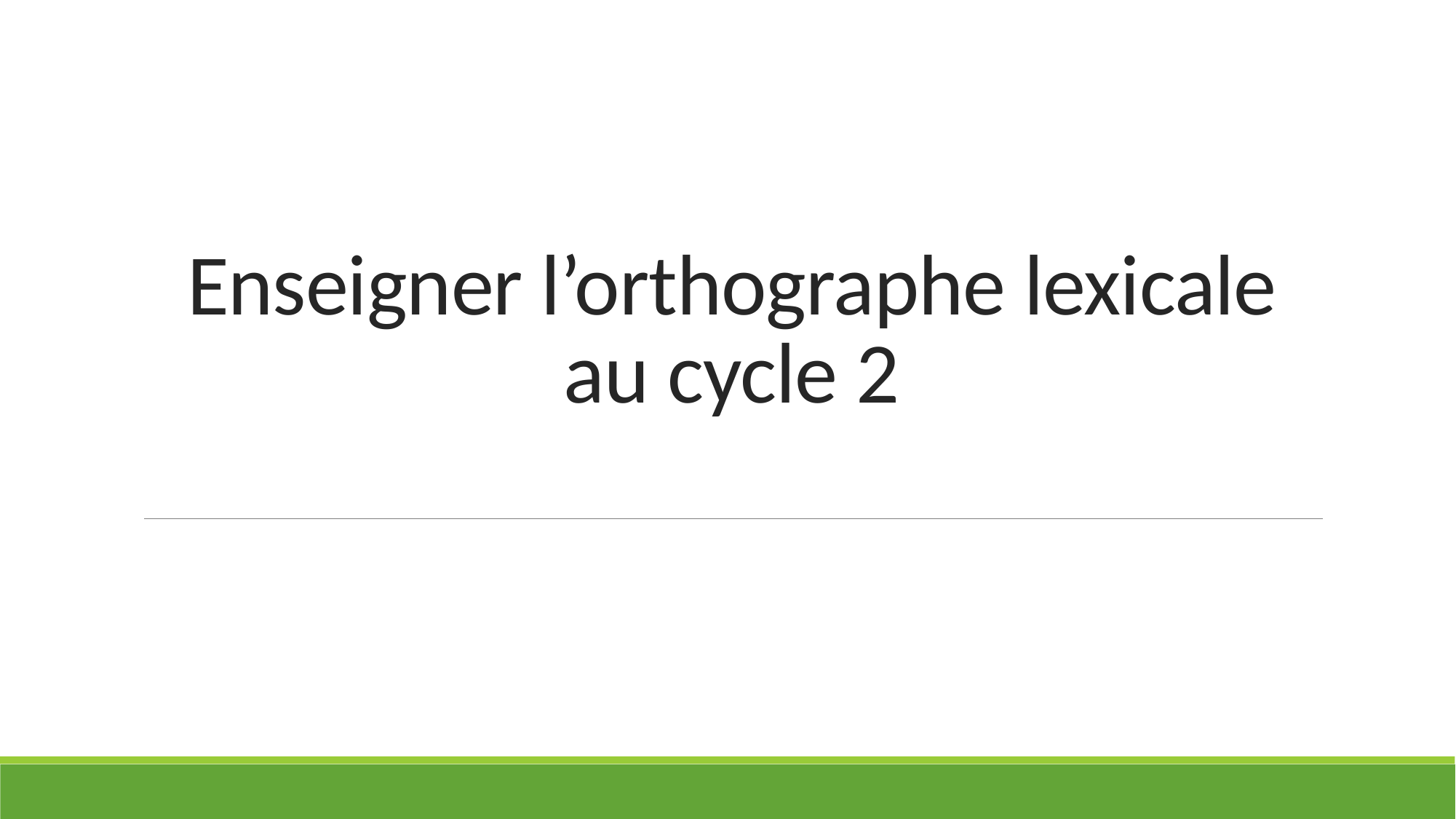

# Enseigner l’orthographe lexicale au cycle 2